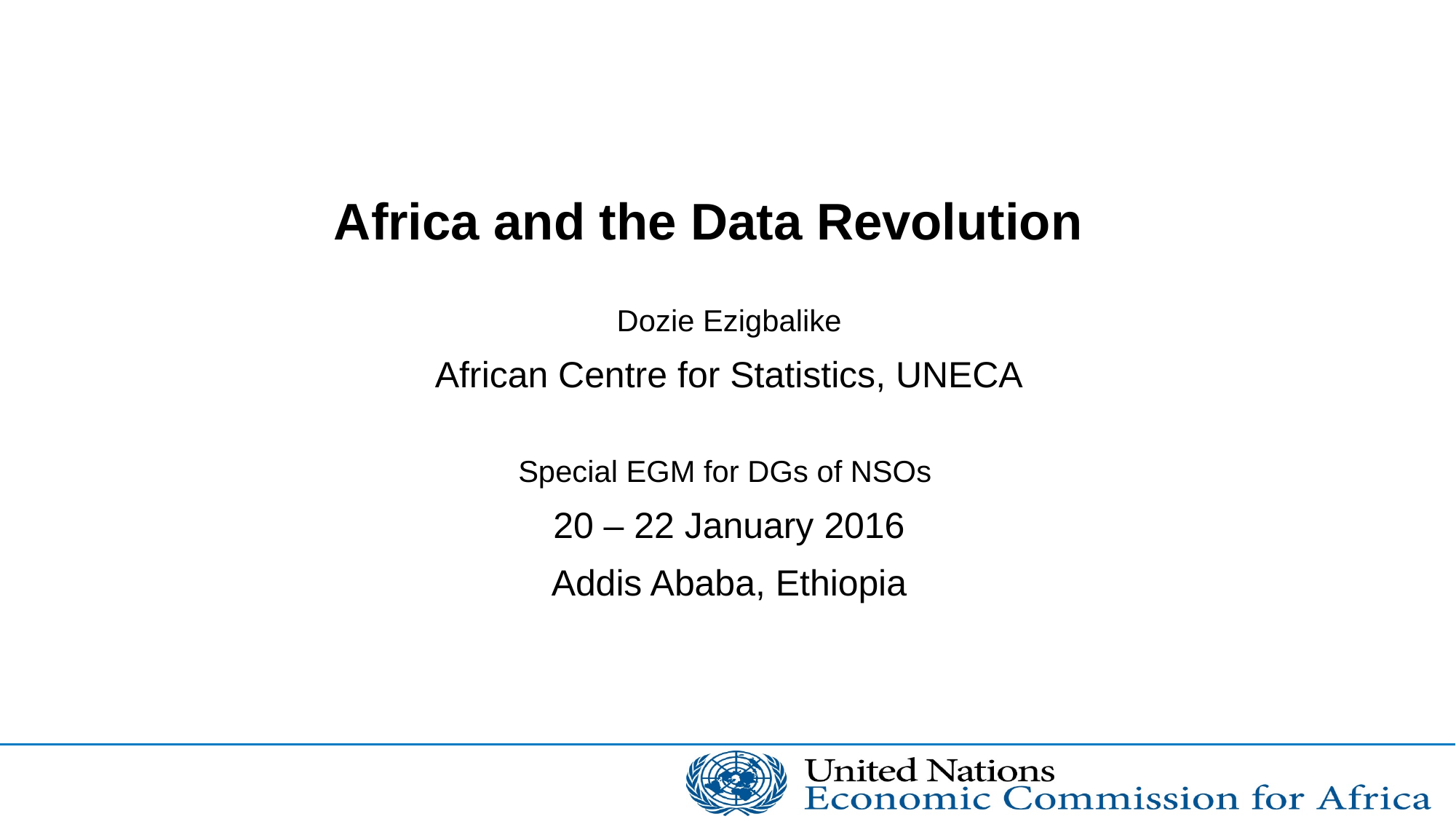

# Africa and the Data Revolution
Dozie Ezigbalike
African Centre for Statistics, UNECA
Special EGM for DGs of NSOs
20 – 22 January 2016
Addis Ababa, Ethiopia